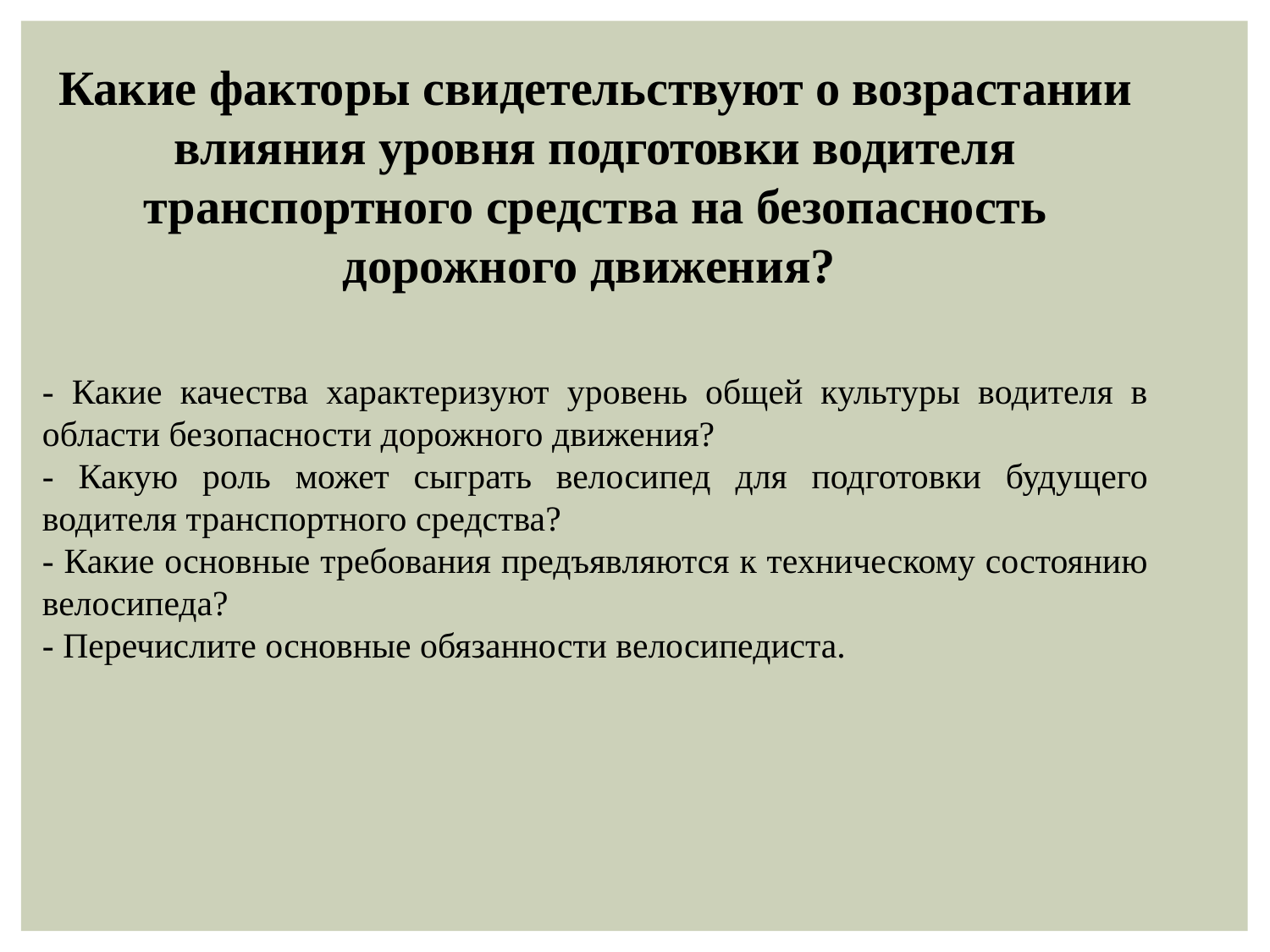

Какие факторы свидетельствуют о возрастании влияния уровня подготовки водителя транспортного средства на безопасность дорожного движения?

- Какие качества характеризуют уровень общей культуры водителя в области безопасности дорожного движения?
- Какую роль может сыграть велосипед для подготовки будущего водителя транспортного средства?
- Какие основные требования предъявляются к техническому состоянию велосипеда?
- Перечислите основные обязанности велосипедиста.